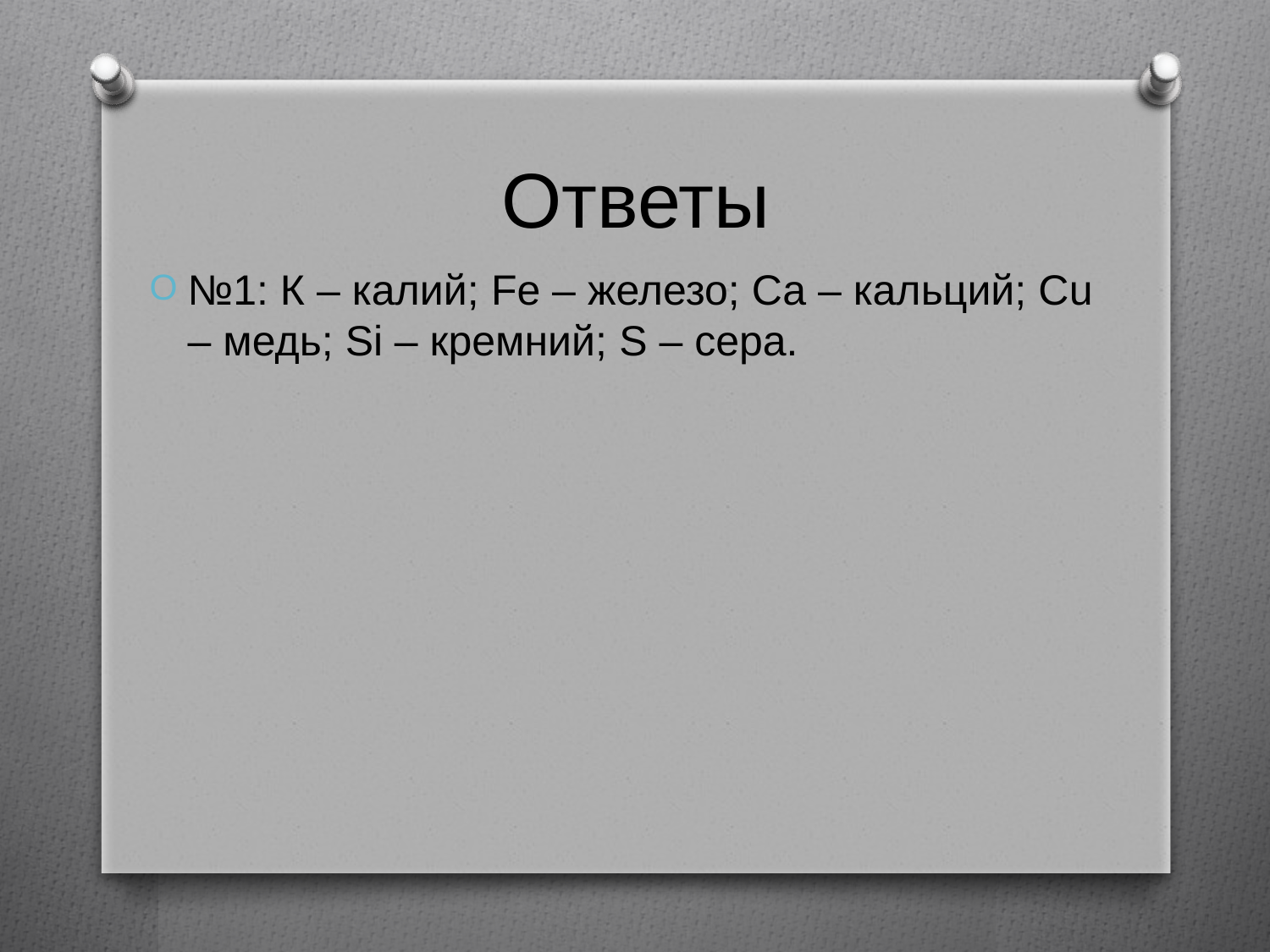

# Ответы
№1: К – калий; Fe – железо; Са – кальций; Сu – медь; Si – кремний; S – сера.